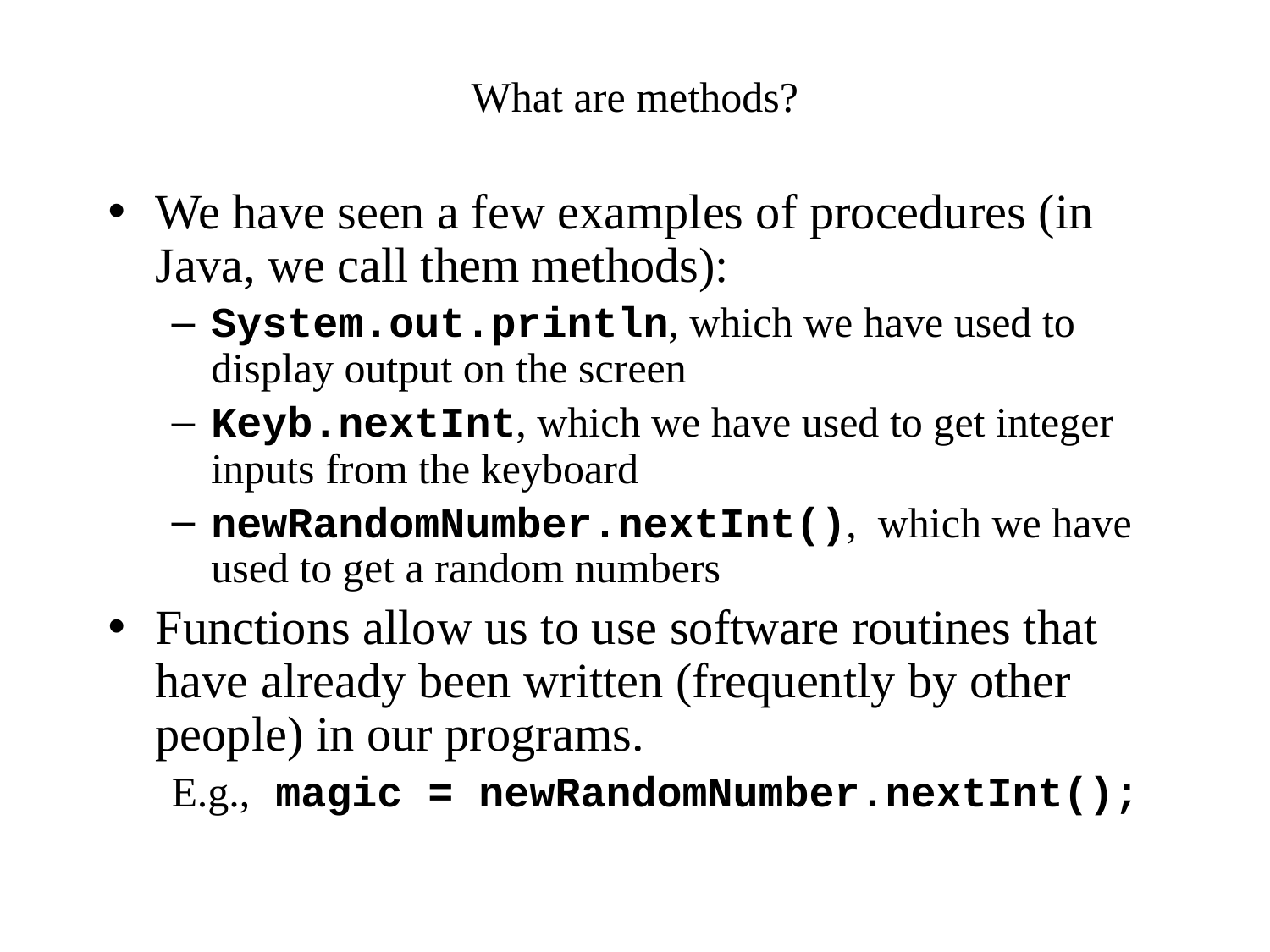

# What are methods?
We have seen a few examples of procedures (in Java, we call them methods):
System.out.println, which we have used to display output on the screen
Keyb.nextInt, which we have used to get integer inputs from the keyboard
newRandomNumber.nextInt(),  which we have used to get a random numbers
Functions allow us to use software routines that have already been written (frequently by other people) in our programs.
E.g., magic = newRandomNumber.nextInt();